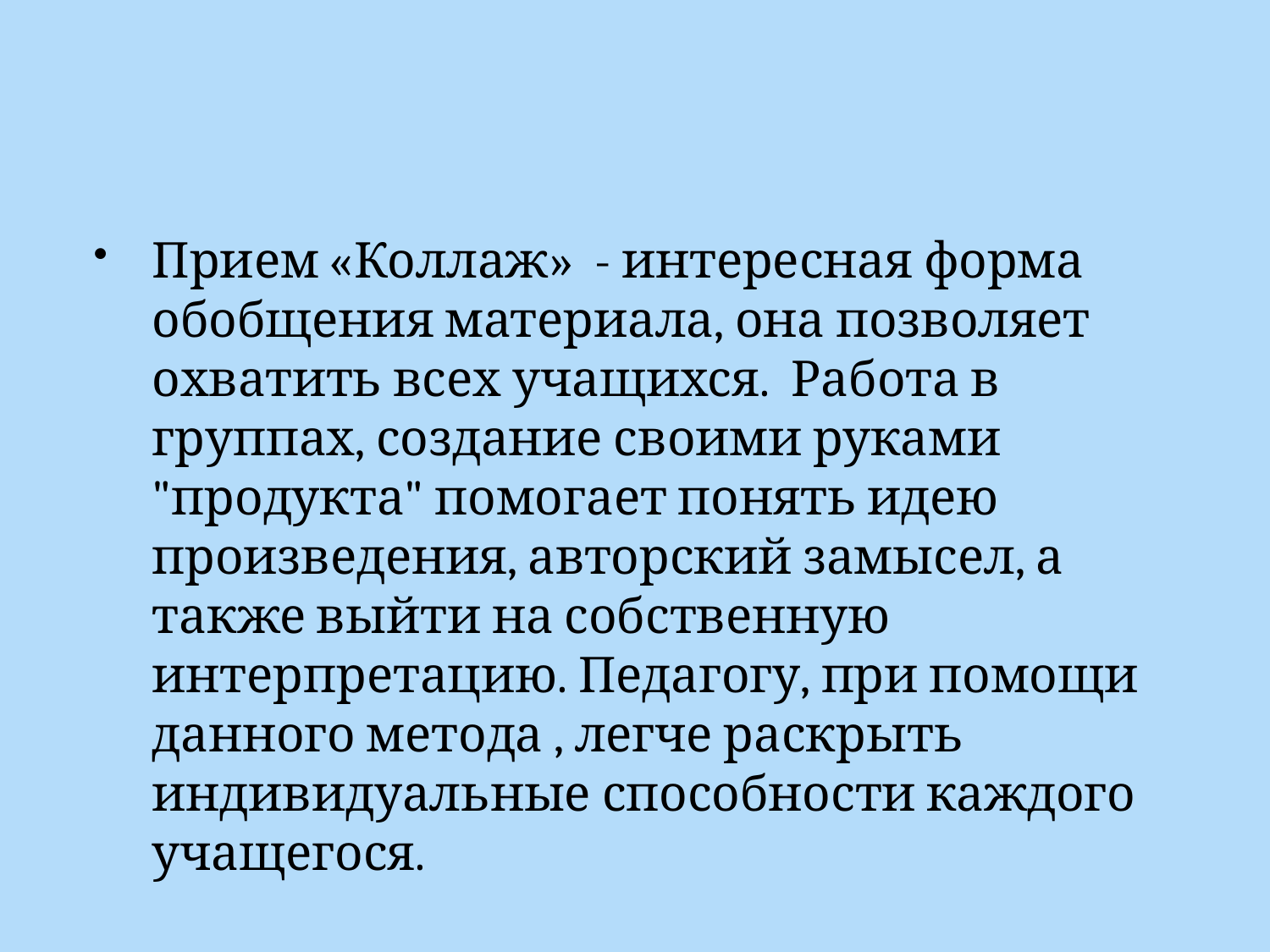

#
Прием «Коллаж»  - интересная форма обобщения материала, она позволяет   охватить всех учащихся.  Работа в группах, создание своими руками "продукта" помогает понять идею произведения, авторский замысел, а также выйти на собственную интерпретацию. Педагогу, при помощи данного метода , легче раскрыть индивидуальные способности каждого учащегося.